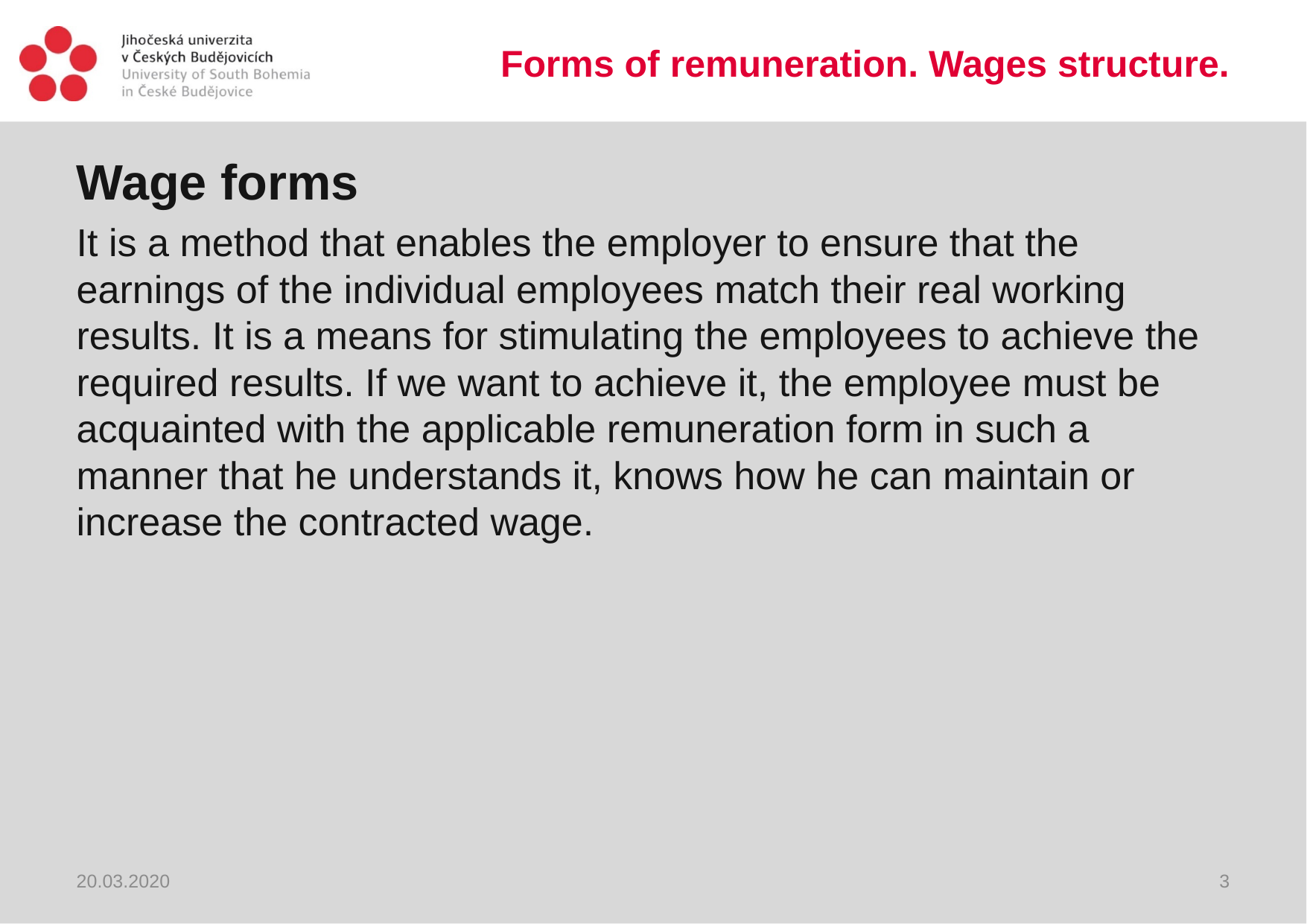

# Forms of remuneration. Wages structure.
Wage forms
It is a method that enables the employer to ensure that the earnings of the individual employees match their real working results. It is a means for stimulating the employees to achieve the required results. If we want to achieve it, the employee must be acquainted with the applicable remuneration form in such a manner that he understands it, knows how he can maintain or increase the contracted wage.
20.03.2020
3